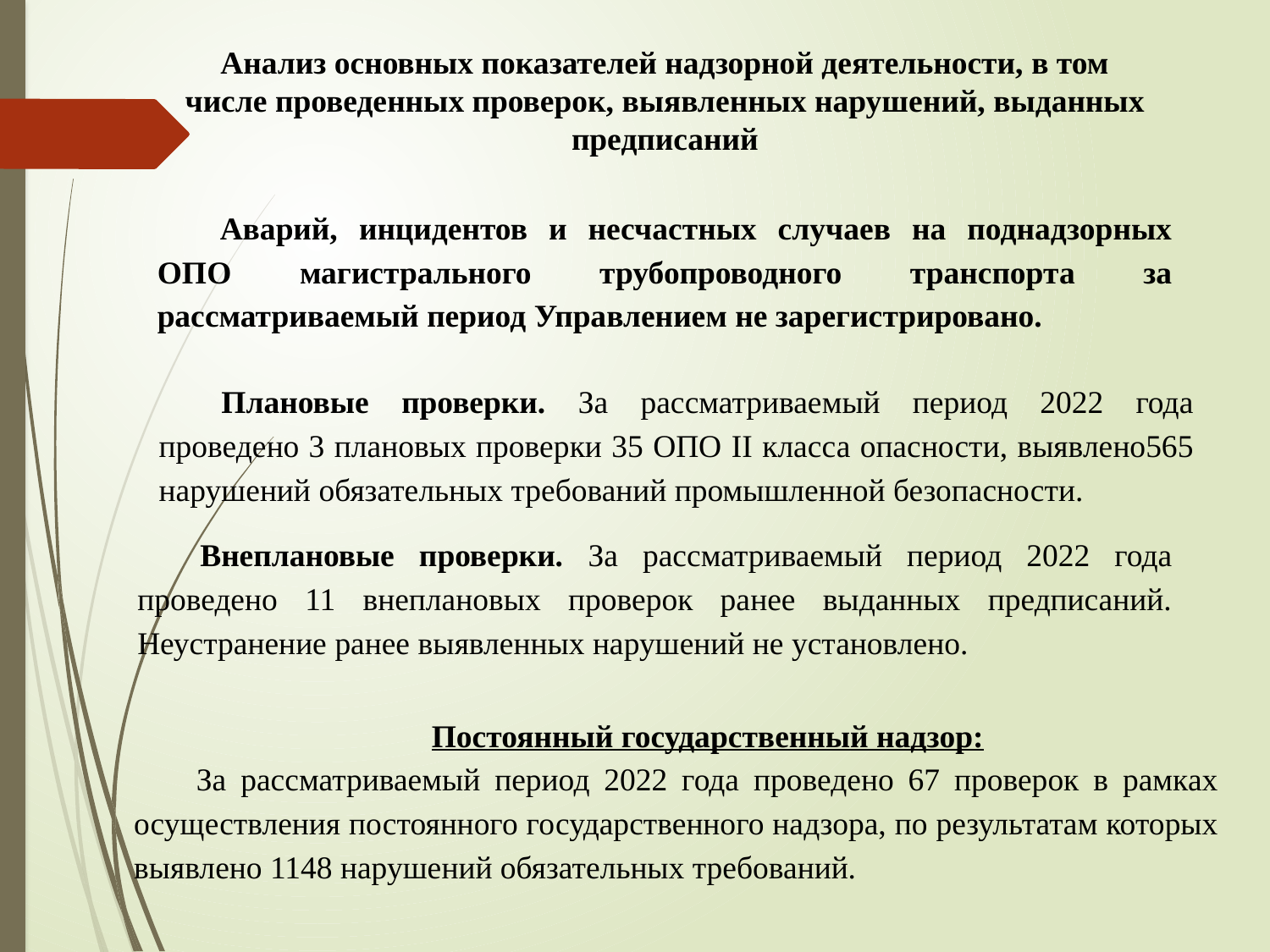

Анализ основных показателей надзорной деятельности, в том числе проведенных проверок, выявленных нарушений, выданных предписаний
Аварий, инцидентов и несчастных случаев на поднадзорных ОПО магистрального трубопроводного транспорта за рассматриваемый период Управлением не зарегистрировано.
Плановые проверки. За рассматриваемый период 2022 года проведено 3 плановых проверки 35 ОПО II класса опасности, выявлено565 нарушений обязательных требований промышленной безопасности.
Внеплановые проверки. За рассматриваемый период 2022 года проведено 11 внеплановых проверок ранее выданных предписаний. Неустранение ранее выявленных нарушений не установлено.

Постоянный государственный надзор:
За рассматриваемый период 2022 года проведено 67 проверок в рамках осуществления постоянного государственного надзора, по результатам которых выявлено 1148 нарушений обязательных требований.